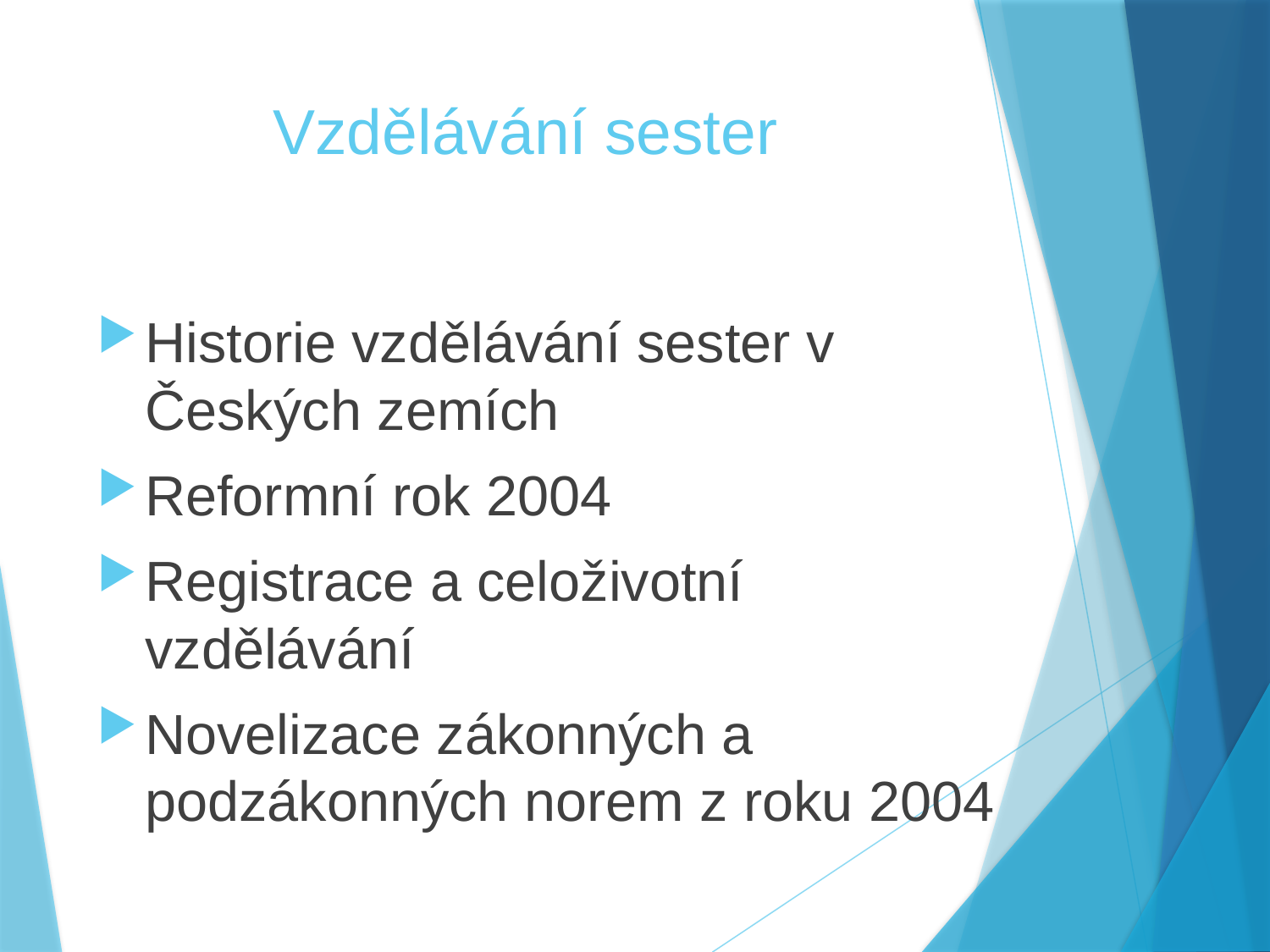

# Vzdělávání sester
Historie vzdělávání sester v Českých zemích
Reformní rok 2004
Registrace a celoživotní vzdělávání
Novelizace zákonných a podzákonných norem z roku 2004